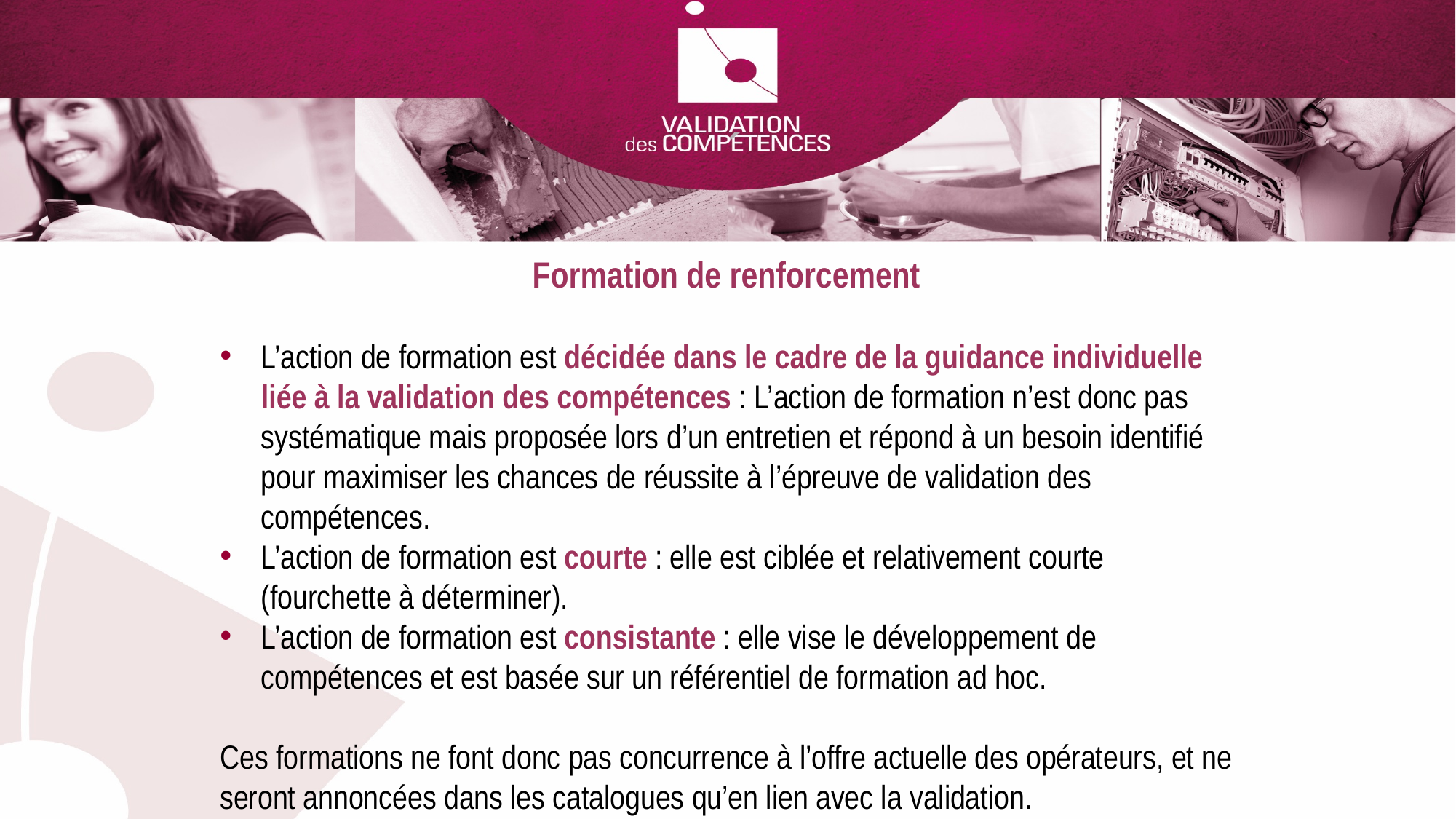

Formation de renforcement

L’action de formation est décidée dans le cadre de la guidance individuelle liée à la validation des compétences : L’action de formation n’est donc pas systématique mais proposée lors d’un entretien et répond à un besoin identifié pour maximiser les chances de réussite à l’épreuve de validation des compétences.
L’action de formation est courte : elle est ciblée et relativement courte (fourchette à déterminer).
L’action de formation est consistante : elle vise le développement de compétences et est basée sur un référentiel de formation ad hoc.

Ces formations ne font donc pas concurrence à l’offre actuelle des opérateurs, et ne seront annoncées dans les catalogues qu’en lien avec la validation.